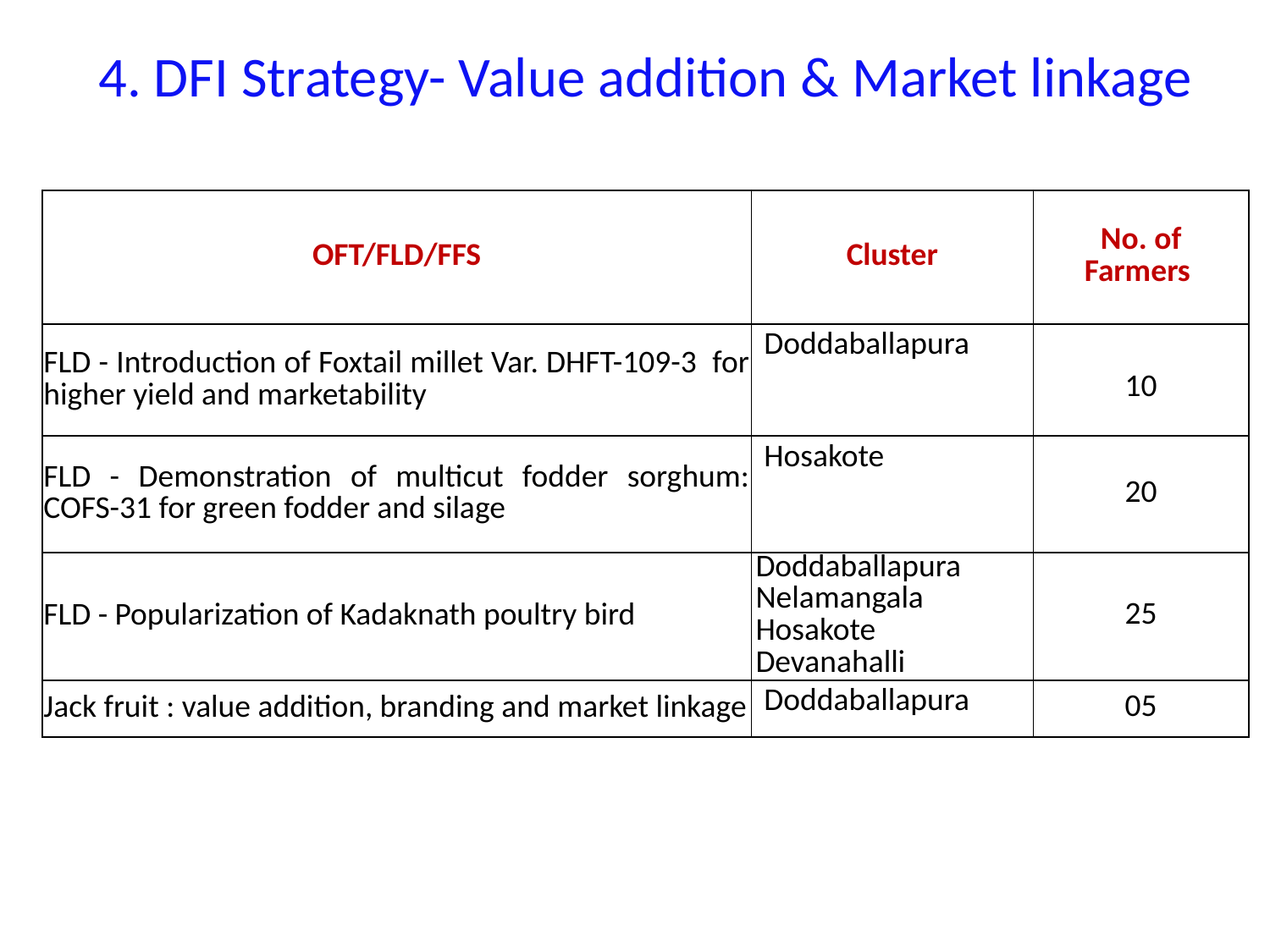

# 4. DFI Strategy- Value addition & Market linkage
| OFT/FLD/FFS | Cluster | No. of Farmers |
| --- | --- | --- |
| FLD - Introduction of Foxtail millet Var. DHFT-109-3 for higher yield and marketability | Doddaballapura | 10 |
| FLD - Demonstration of multicut fodder sorghum: COFS-31 for green fodder and silage | Hosakote | 20 |
| FLD - Popularization of Kadaknath poultry bird | Doddaballapura Nelamangala Hosakote Devanahalli | 25 |
| Jack fruit : value addition, branding and market linkage | Doddaballapura | 05 |